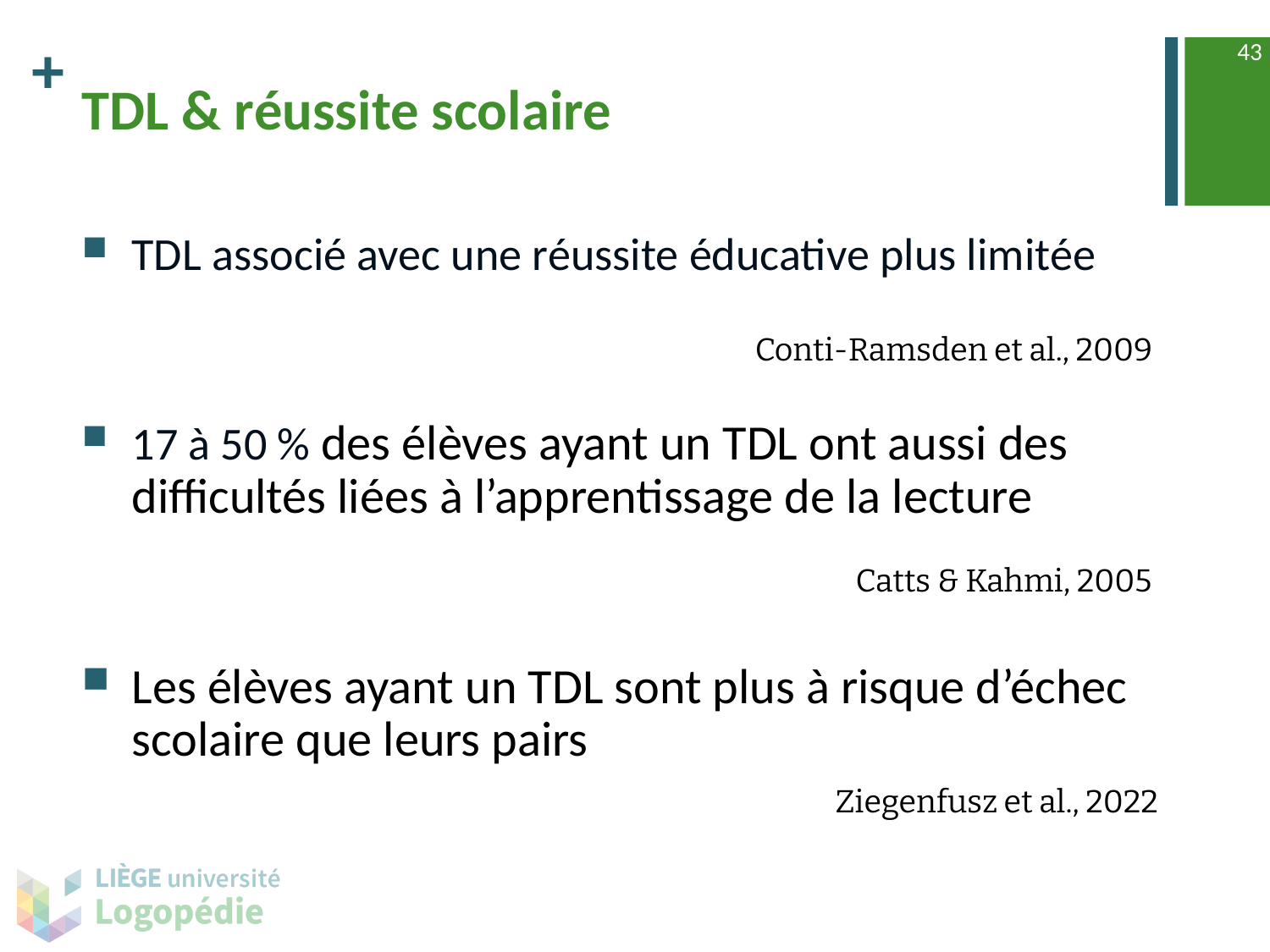

43
# TDL & réussite scolaire
TDL associé avec une réussite éducative plus limitée

17 à 50 % des élèves ayant un TDL ont aussi des difficultés liées à l’apprentissage de la lecture

Les élèves ayant un TDL sont plus à risque d’échec scolaire que leurs pairs

Conti-Ramsden et al., 2009
Catts & Kahmi, 2005
Ziegenfusz et al., 2022